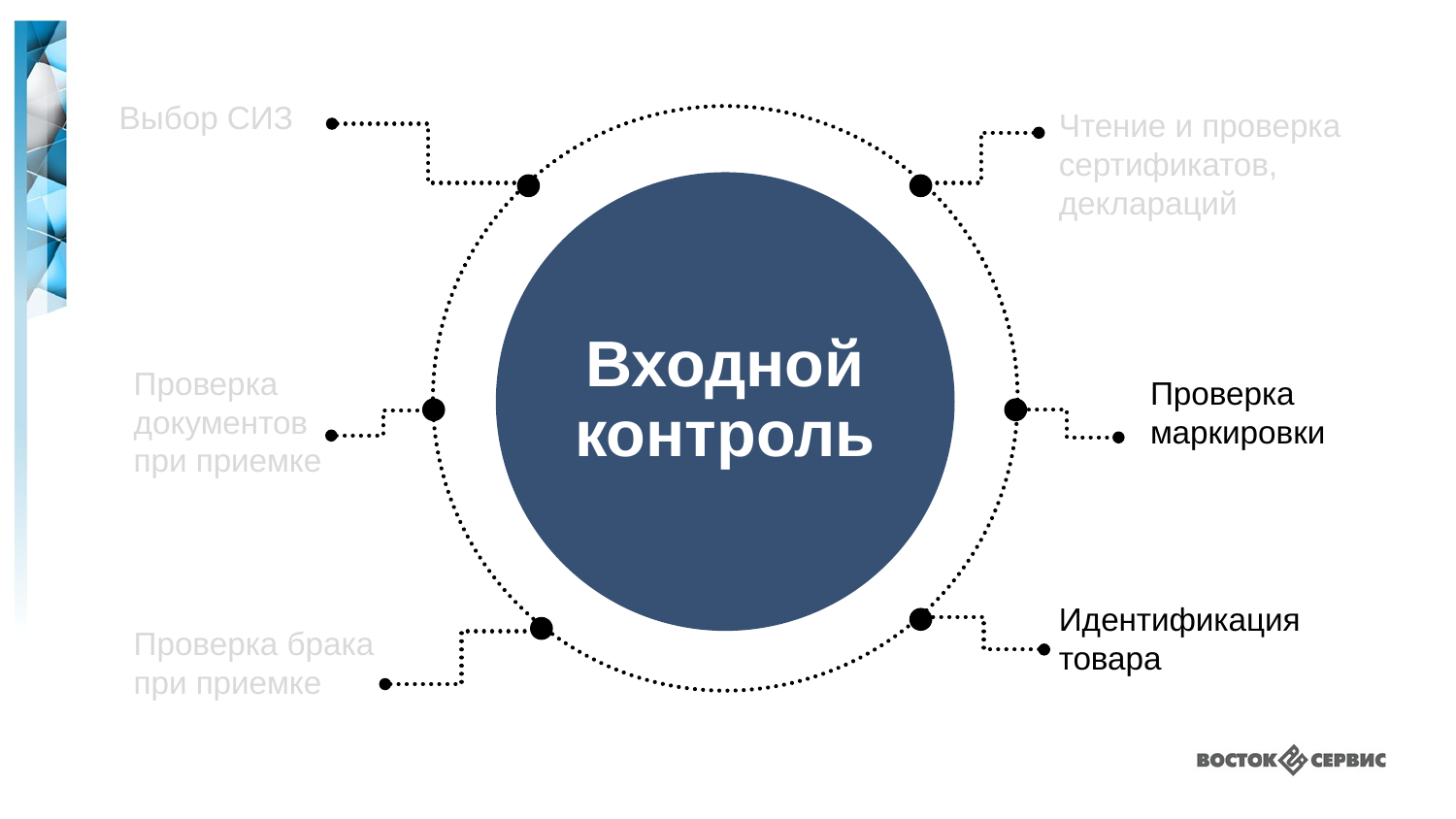

Чтение и проверка сертификатов,
деклараций
Выбор СИЗ

Входной
контроль
Проверка документов
при приемке
Проверка маркировки

Идентификация товара

Проверка брака
при приемке